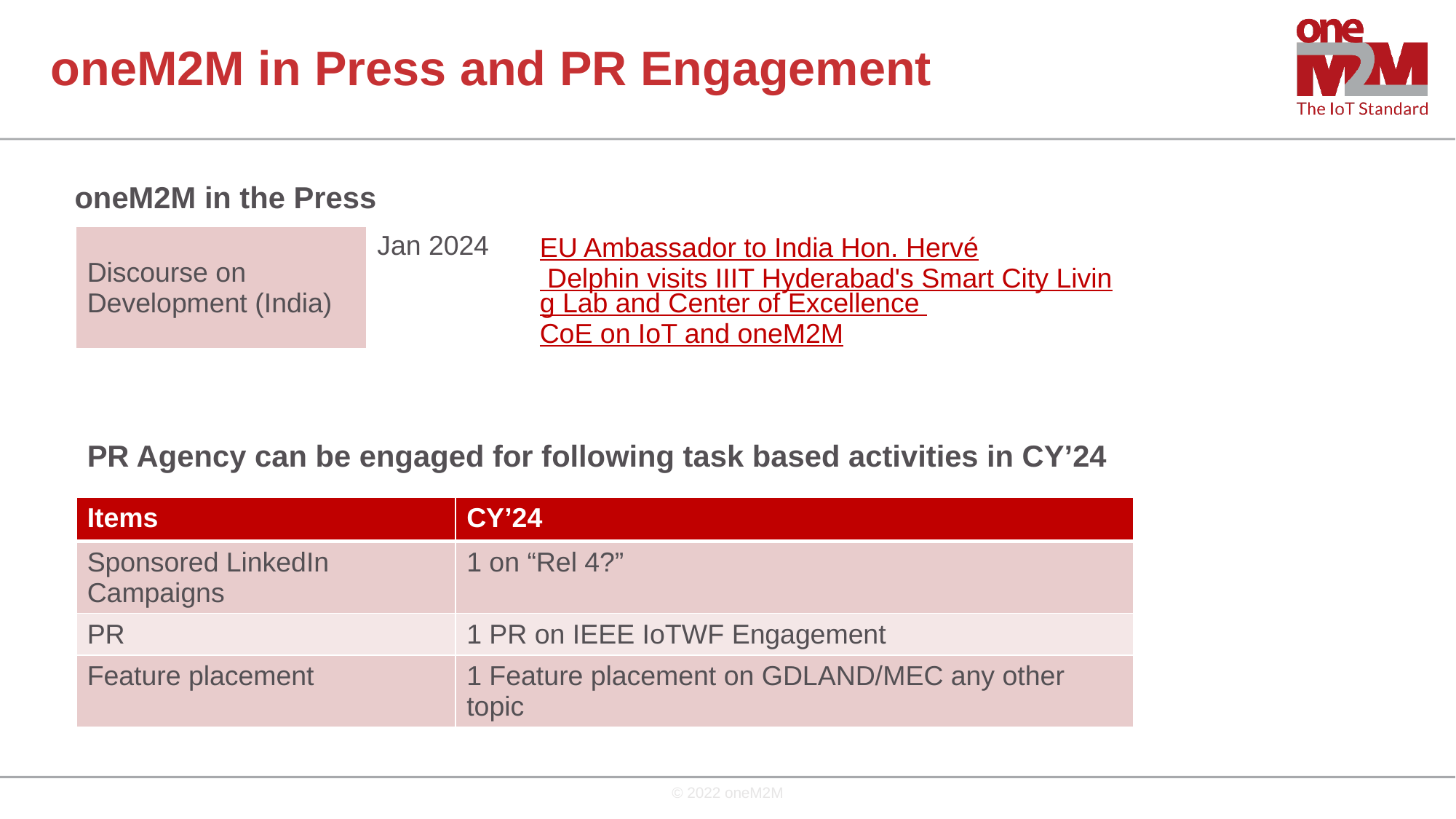

# oneM2M in Press and PR Engagement
oneM2M in the Press
| Discourse on Development (India) | Jan 2024 | EU Ambassador to India Hon. Hervé Delphin visits IIIT Hyderabad's Smart City Living Lab and Center of Excellence CoE on IoT and oneM2M |
| --- | --- | --- |
PR Agency can be engaged for following task based activities in CY’24
| Items | CY’24 |
| --- | --- |
| Sponsored LinkedIn Campaigns | 1 on “Rel 4?” |
| PR | 1 PR on IEEE IoTWF Engagement |
| Feature placement | 1 Feature placement on GDLAND/MEC any other topic |

© 2022 oneM2M